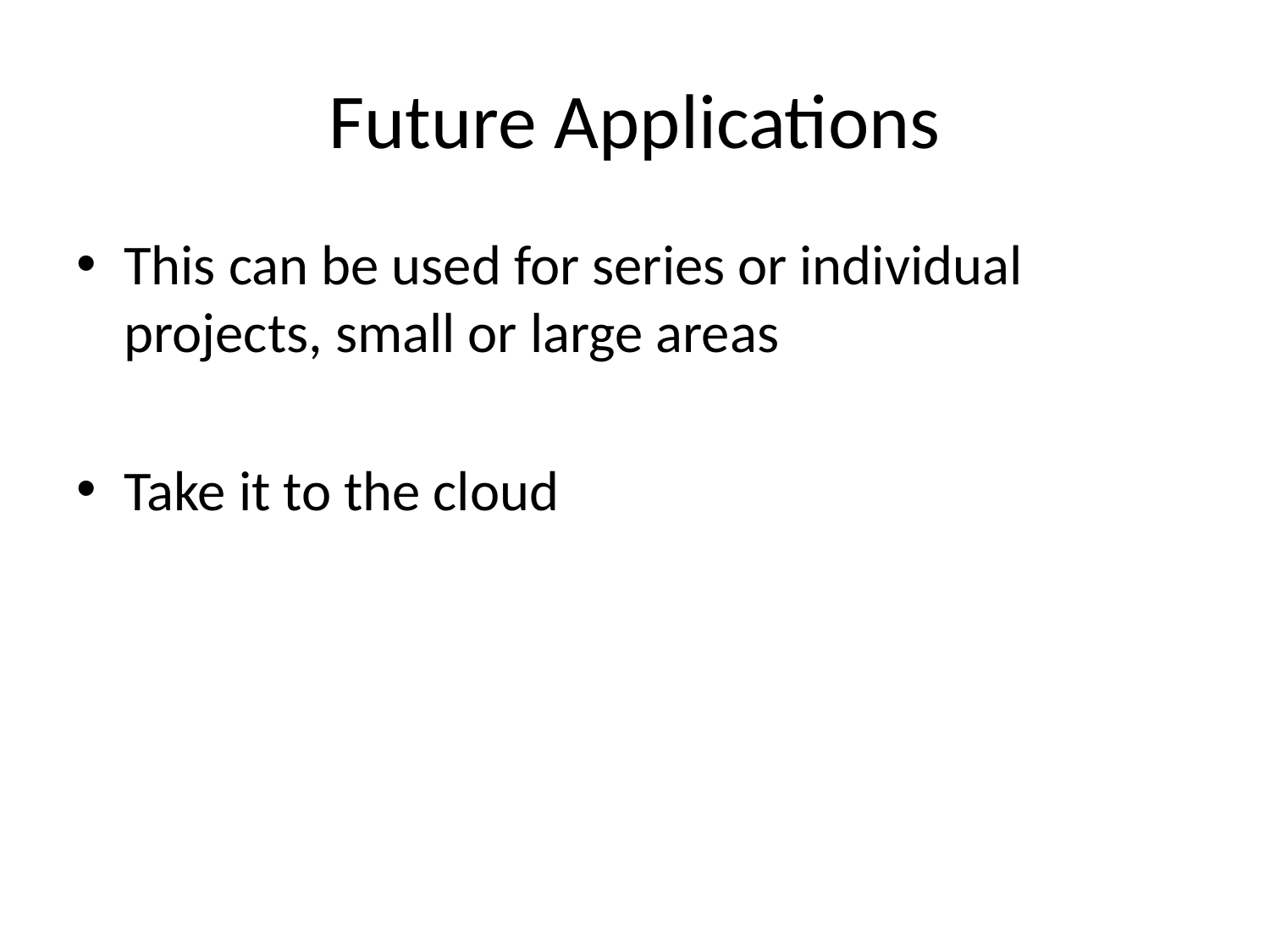

# Future Applications
This can be used for series or individual projects, small or large areas

Take it to the cloud